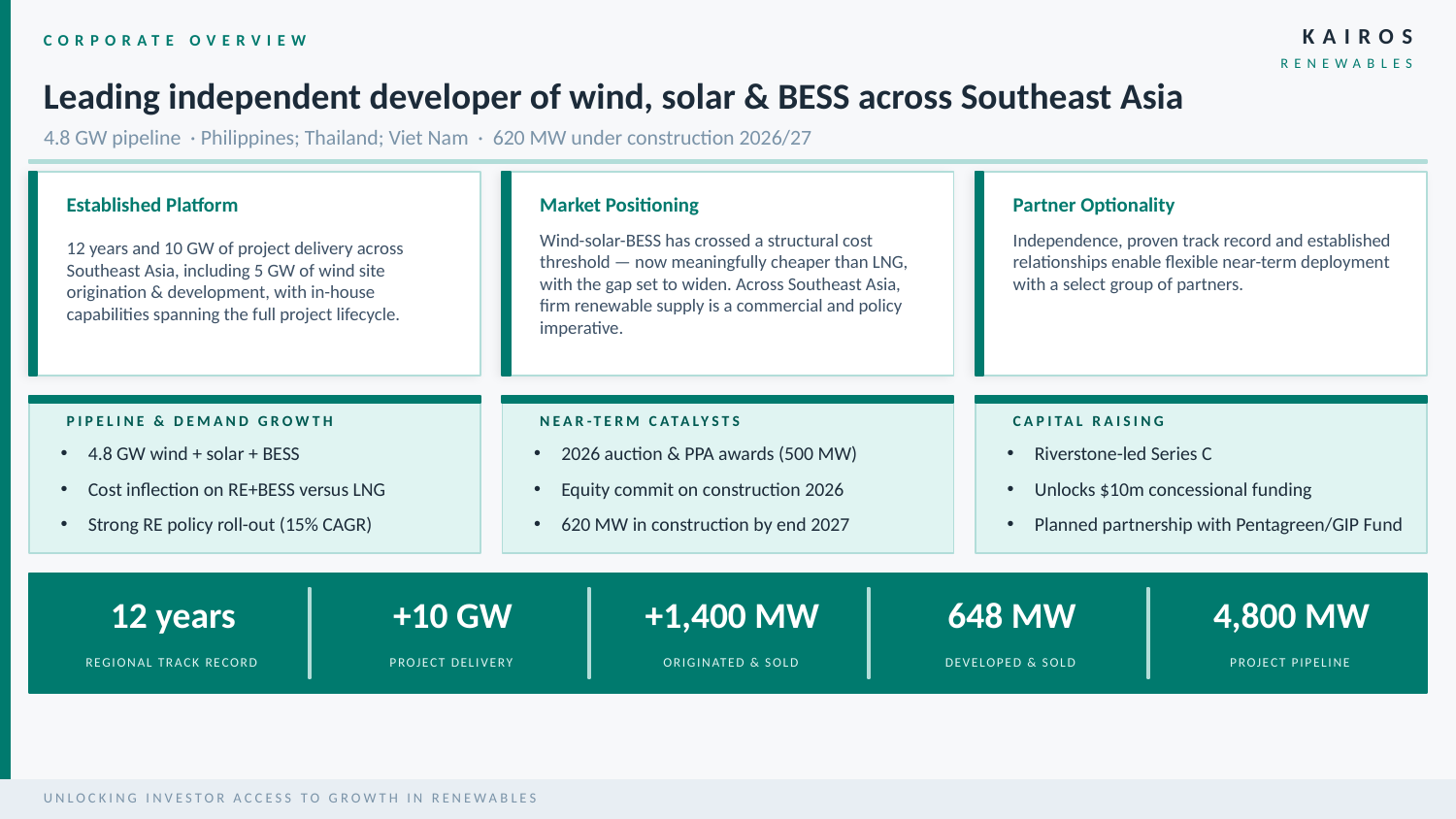

KAIROS
CORPORATE OVERVIEW
RENEWABLES
Leading independent developer of wind, solar & BESS across Southeast Asia
4.8 GW pipeline  · Philippines; Thailand; Viet Nam  ·  620 MW under construction 2026/27

Established Platform
Market Positioning
Partner Optionality
Wind-solar-BESS has crossed a structural cost threshold — now meaningfully cheaper than LNG, with the gap set to widen. Across Southeast Asia, firm renewable supply is a commercial and policy imperative.

Independence, proven track record and established relationships enable flexible near-term deployment with a select group of partners.
12 years and 10 GW of project delivery across Southeast Asia, including 5 GW of wind site origination & development, with in-house capabilities spanning the full project lifecycle.

PIPELINE & DEMAND GROWTH
NEAR-TERM CATALYSTS
CAPITAL RAISING
4.8 GW wind + solar + BESS
Cost inflection on RE+BESS versus LNG
Strong RE policy roll-out (15% CAGR)
2026 auction & PPA awards (500 MW)
Equity commit on construction 2026
620 MW in construction by end 2027
Riverstone-led Series C
Unlocks $10m concessional funding
Planned partnership with Pentagreen/GIP Fund

12 years
+10 GW
+1,400 MW
648 MW
4,800 MW

REGIONAL TRACK RECORD
PROJECT DELIVERY
ORIGINATED & SOLD
DEVELOPED & SOLD
PROJECT PIPELINE

UNLOCKING INVESTOR ACCESS TO GROWTH IN RENEWABLES